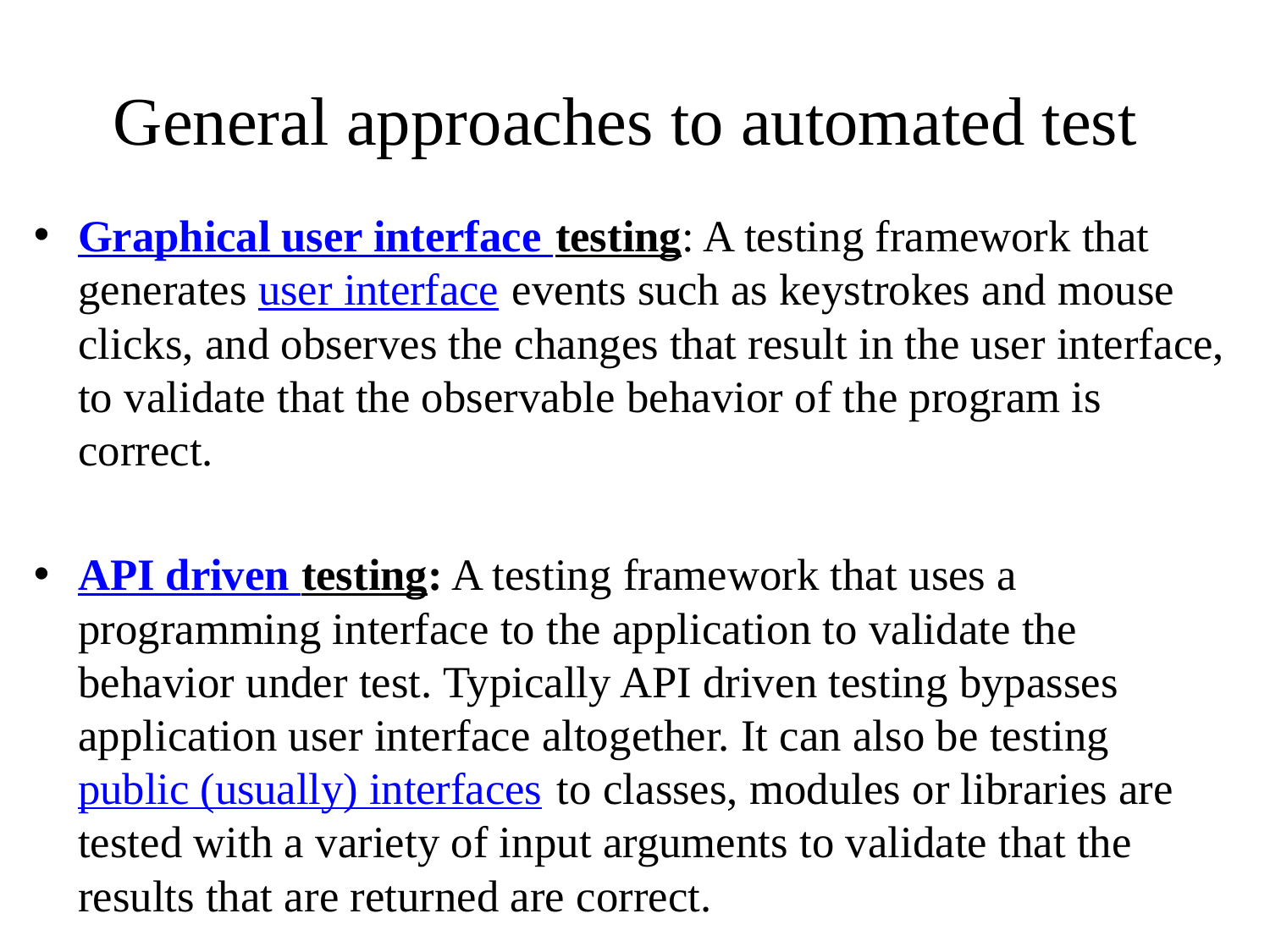

# General approaches to automated test
Graphical user interface testing: A testing framework that generates user interface events such as keystrokes and mouse clicks, and observes the changes that result in the user interface, to validate that the observable behavior of the program is correct.

API driven testing: A testing framework that uses a programming interface to the application to validate the behavior under test. Typically API driven testing bypasses application user interface altogether. It can also be testing public (usually) interfaces to classes, modules or libraries are tested with a variety of input arguments to validate that the results that are returned are correct.